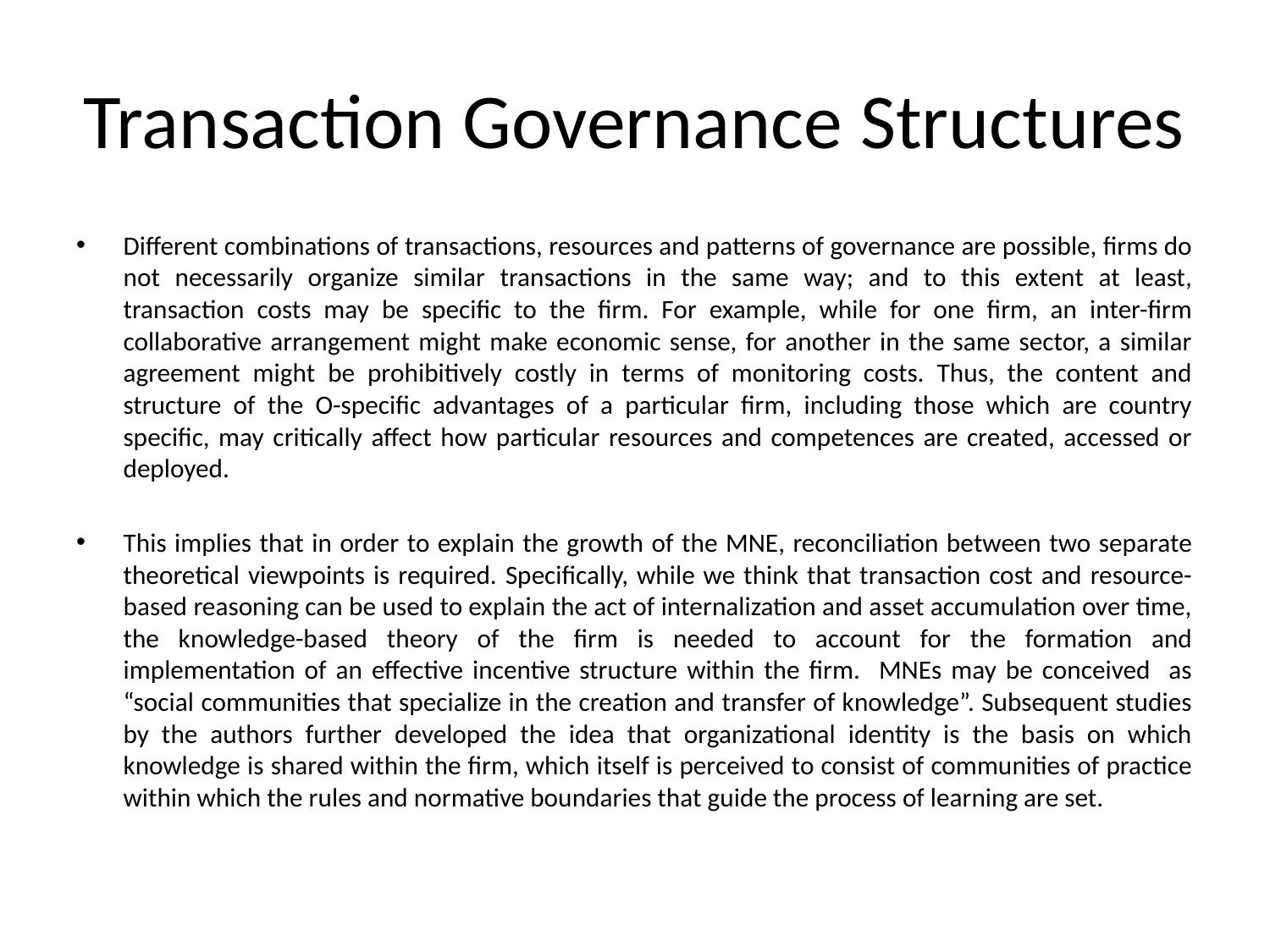

# Transaction Governance Structures
Different combinations of transactions, resources and patterns of governance are possible, firms do not necessarily organize similar transactions in the same way; and to this extent at least, transaction costs may be specific to the firm. For example, while for one firm, an inter-firm collaborative arrangement might make economic sense, for another in the same sector, a similar agreement might be prohibitively costly in terms of monitoring costs. Thus, the content and structure of the O-specific advantages of a particular firm, including those which are country specific, may critically affect how particular resources and competences are created, accessed or deployed.

This implies that in order to explain the growth of the MNE, reconciliation between two separate theoretical viewpoints is required. Specifically, while we think that transaction cost and resource-based reasoning can be used to explain the act of internalization and asset accumulation over time, the knowledge-based theory of the firm is needed to account for the formation and implementation of an effective incentive structure within the firm.  MNEs may be conceived  as “social communities that specialize in the creation and transfer of knowledge”. Subsequent studies by the authors further developed the idea that organizational identity is the basis on which knowledge is shared within the firm, which itself is perceived to consist of communities of practice within which the rules and normative boundaries that guide the process of learning are set.